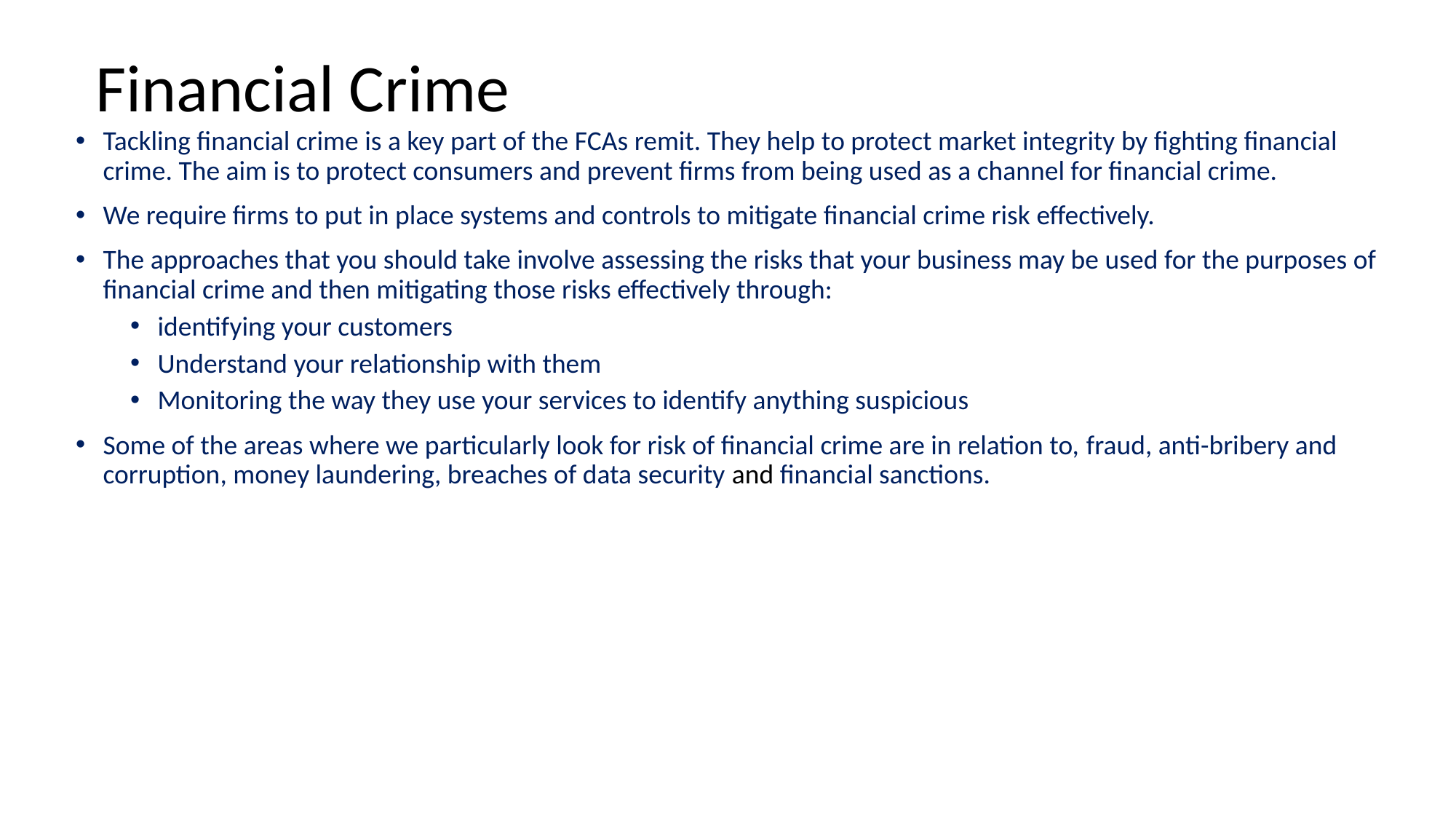

# Financial Crime
Tackling financial crime is a key part of the FCAs remit. They help to protect market integrity by fighting financial crime. The aim is to protect consumers and prevent firms from being used as a channel for financial crime.
We require firms to put in place systems and controls to mitigate financial crime risk effectively.
The approaches that you should take involve assessing the risks that your business may be used for the purposes of financial crime and then mitigating those risks effectively through:
identifying your customers
Understand your relationship with them
Monitoring the way they use your services to identify anything suspicious
Some of the areas where we particularly look for risk of financial crime are in relation to, fraud, anti-bribery and corruption, money laundering, breaches of data security and financial sanctions.